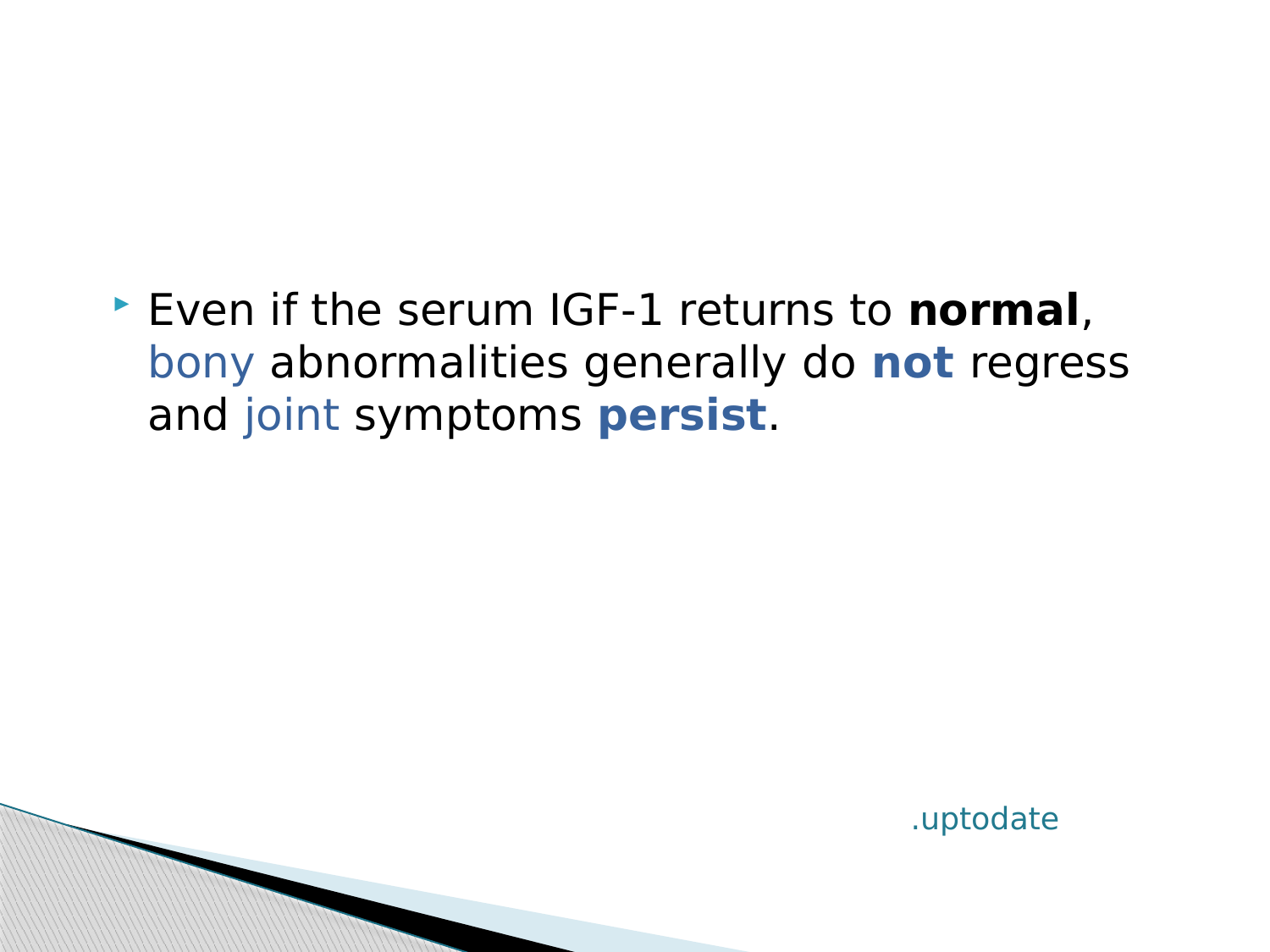

#
Even if the serum IGF-1 returns to normal, bony abnormalities generally do not regress and joint symptoms persist.

                                                                                  .uptodate